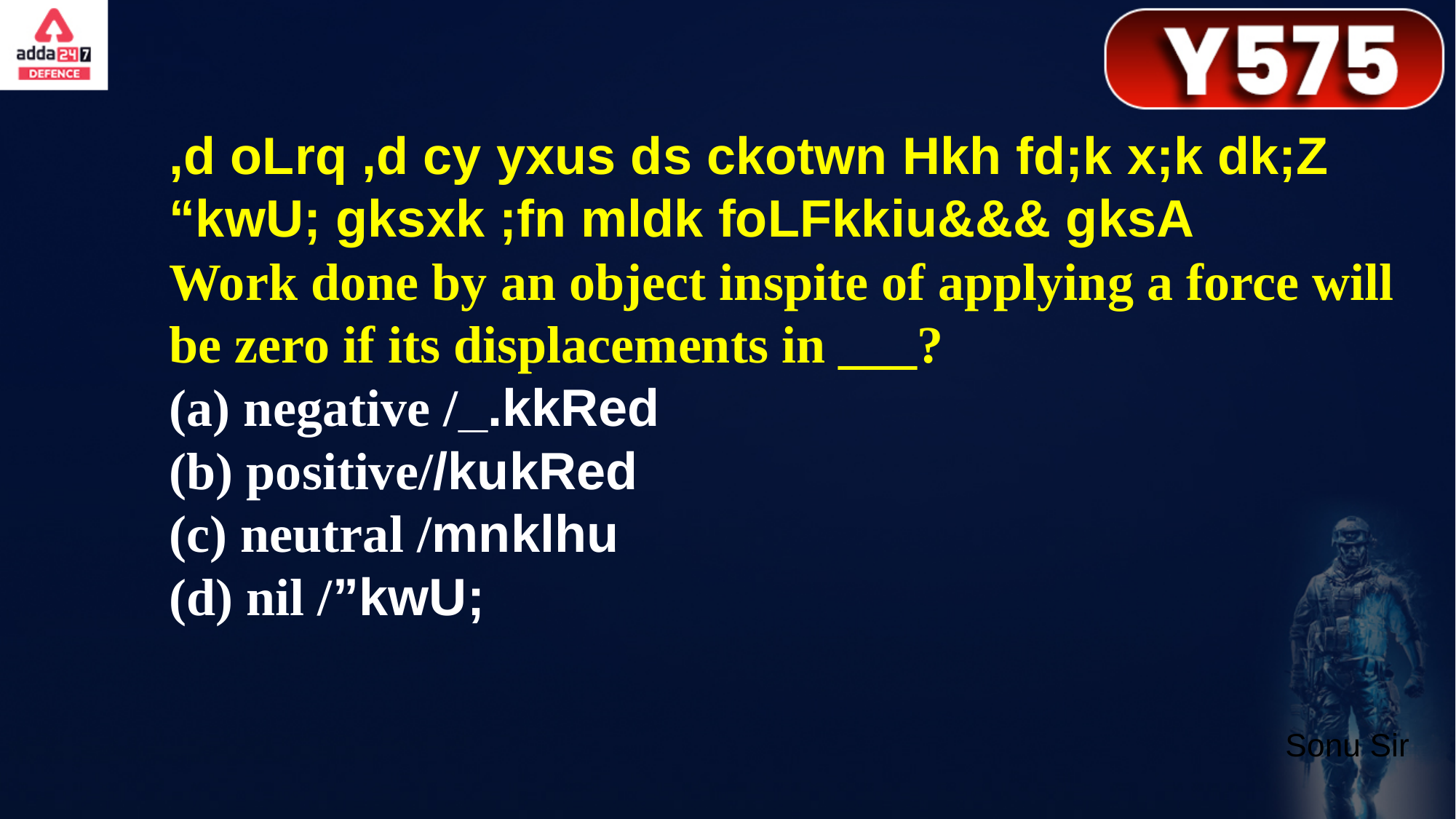

,d oLrq ,d cy yxus ds ckotwn Hkh fd;k x;k dk;Z “kwU; gksxk ;fn mldk foLFkkiu&&& gksA
Work done by an object inspite of applying a force will be zero if its displacements in ___?
(a) negative /_.kkRed
(b) positive//kukRed
(c) neutral /mnklhu
(d) nil /”kwU;
Sonu Sir